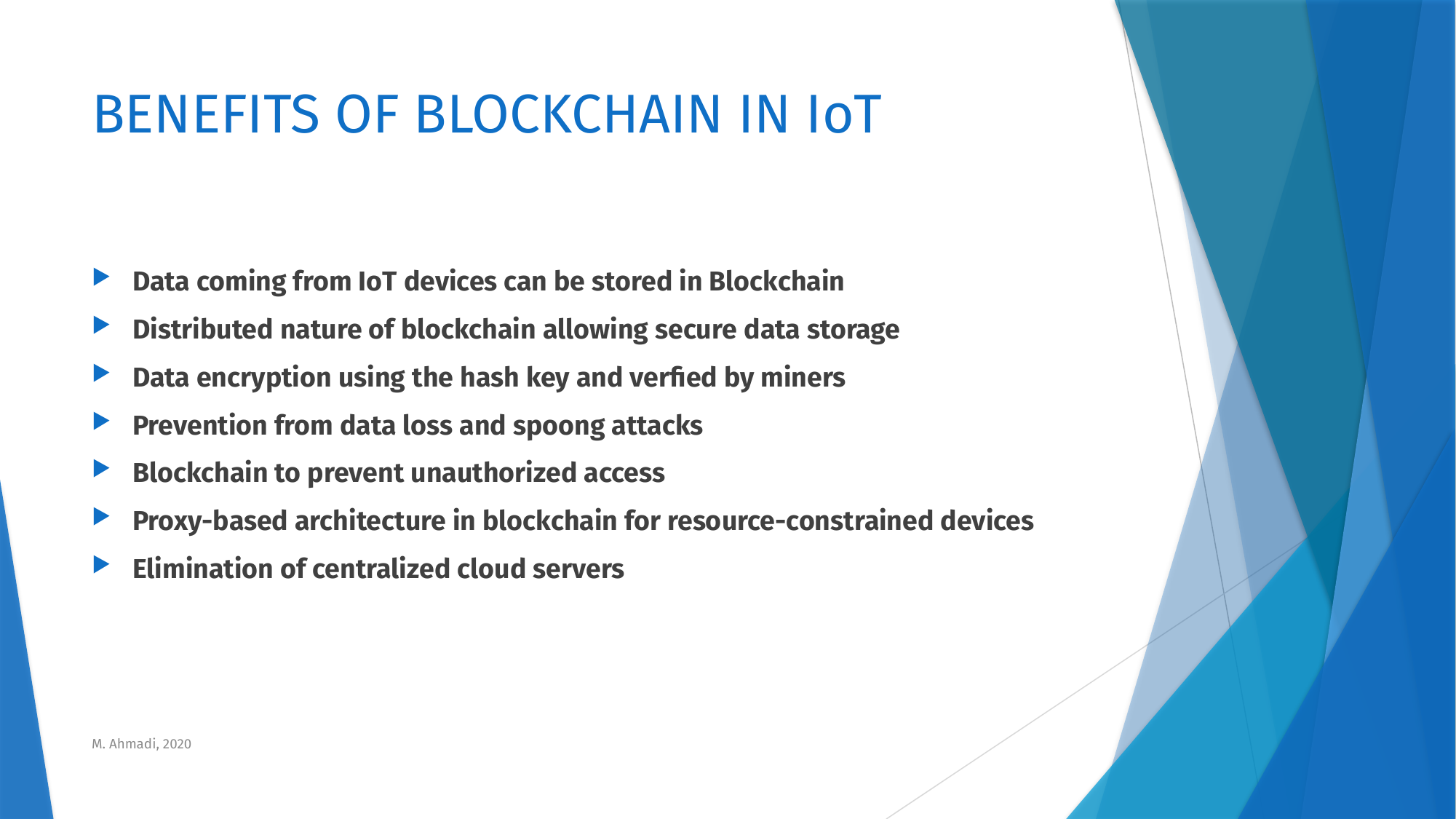

# BENEFITS OF BLOCKCHAIN IN IoT
Data coming from IoT devices can be stored in Blockchain
Distributed nature of blockchain allowing secure data storage
Data encryption using the hash key and verfied by miners
Prevention from data loss and spoong attacks
Blockchain to prevent unauthorized access
Proxy-based architecture in blockchain for resource-constrained devices
Elimination of centralized cloud servers
M. Ahmadi, 2020